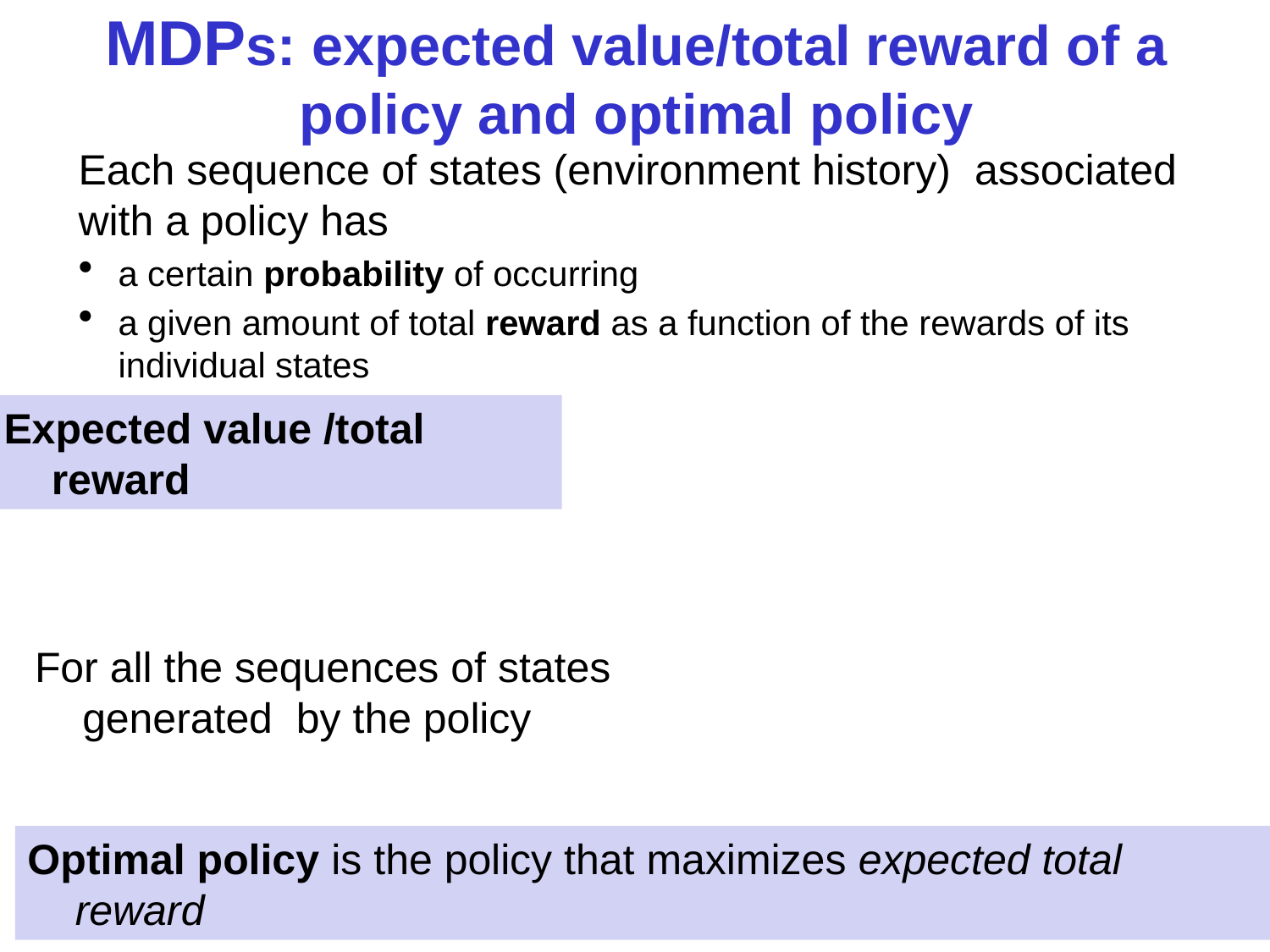

# MDPs: expected value/total reward of a policy and optimal policy
Each sequence of states (environment history)  associated with a policy has
a certain probability of occurring
a given amount of total reward as a function of the rewards of its  individual states
Expected value /total reward
For all the sequences of states generated  by the policy
Optimal policy is the policy that maximizes expected total  reward
Slide 22
CPSC 422, Lecture 3